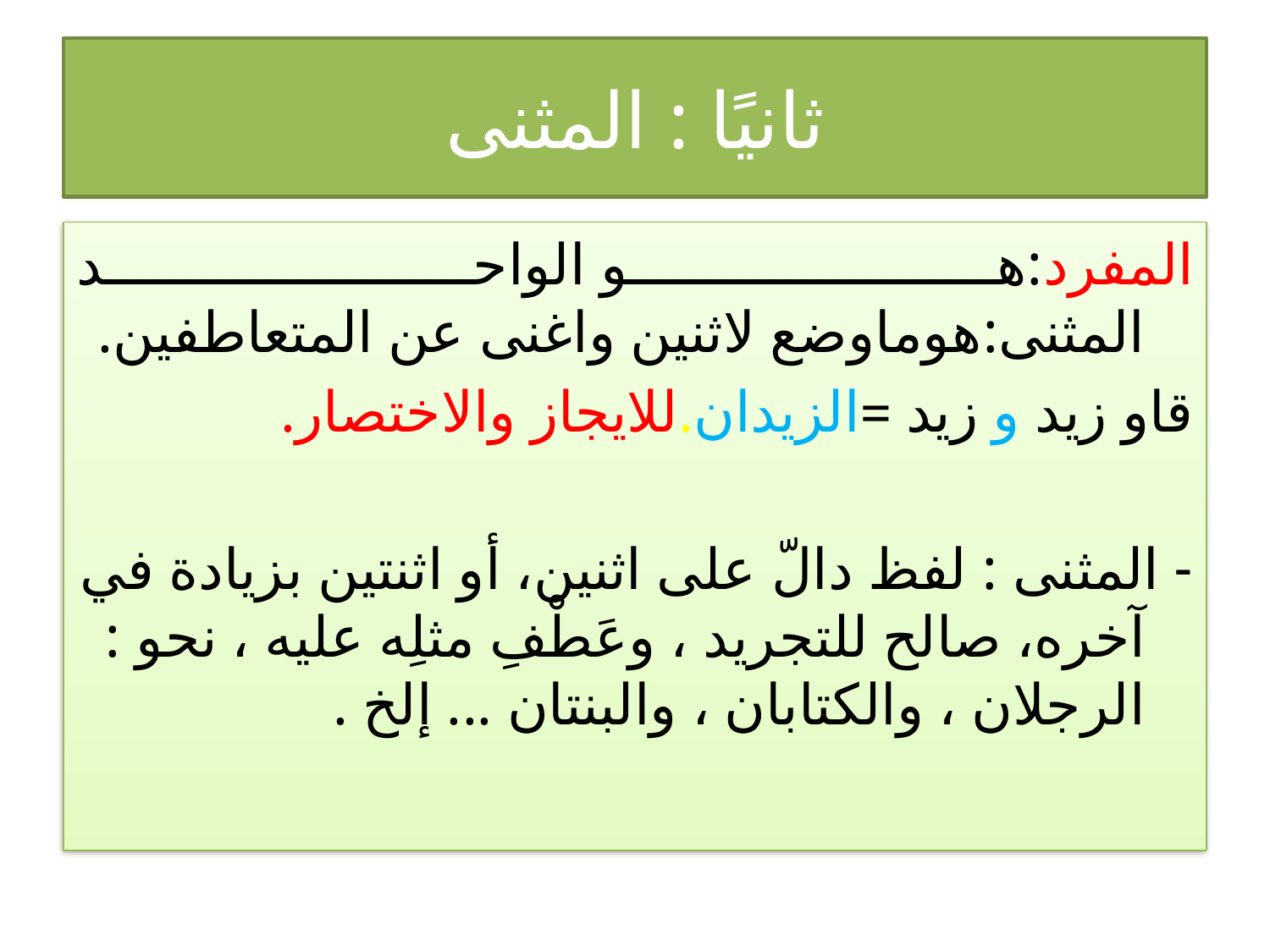

# ثانيًا : المثنى
المفرد:هو الواحد
المثنى:هوماوضع لاثنين واغنى عن المتعاطفين.
قاو زيد و زيد =الزيدان.للايجاز والاختصار.

- المثنى : لفظ دالّ على اثنين، أو اثنتين بزيادة في آخره، صالح للتجريد ، وعَطْفِ مثلِه عليه ، نحو : الرجلان ، والكتابان ، والبنتان ... إلخ .